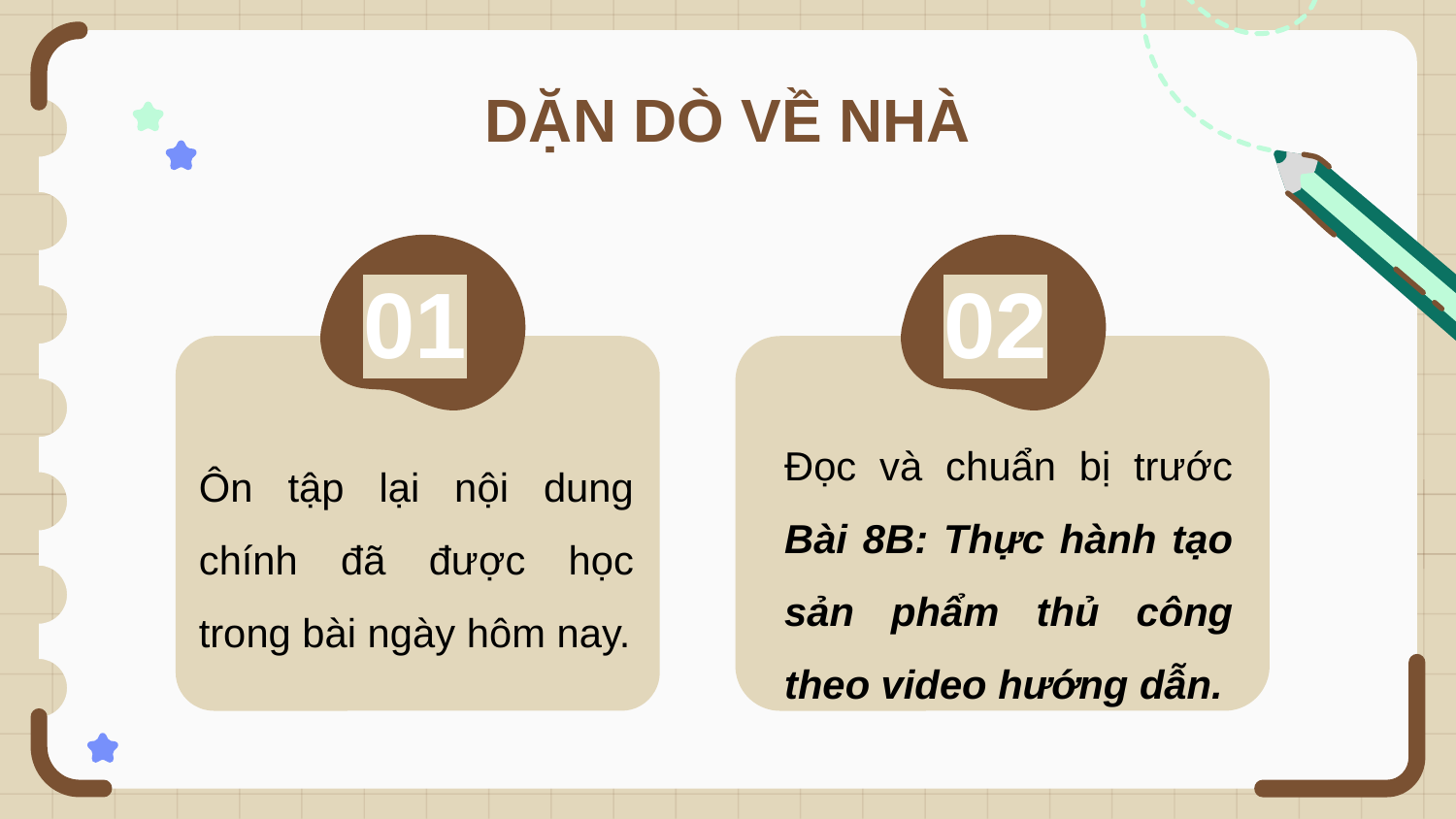

DẶN DÒ VỀ NHÀ

01
02

Đọc và chuẩn bị trước Bài 8B: Thực hành tạo sản phẩm thủ công theo video hướng dẫn.
Ôn tập lại nội dung chính đã được học trong bài ngày hôm nay.